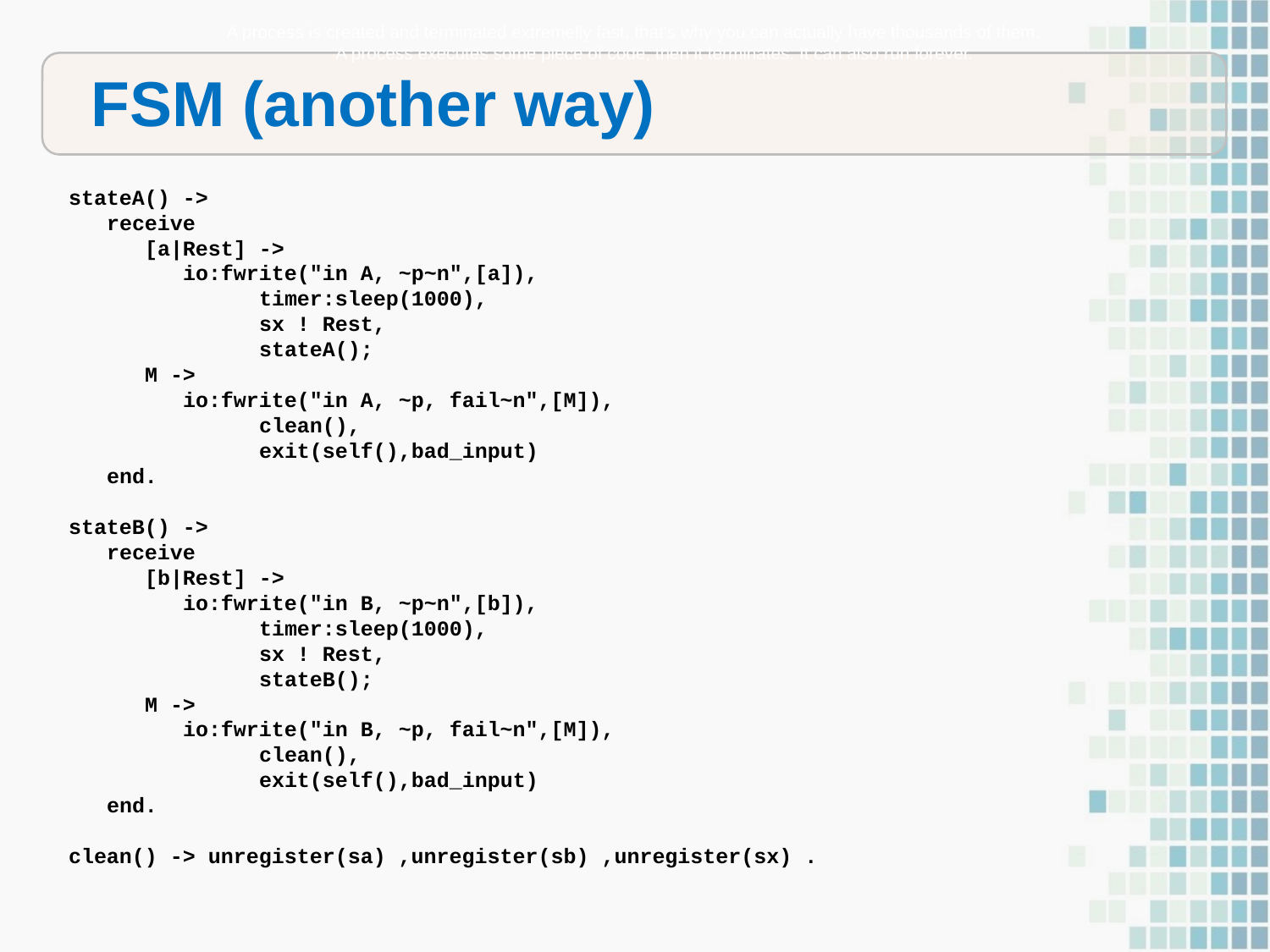

A process is created and terminated extremelly fast, that's why you can actually have thousands of them.
A process executes some piece of code, then it terminates. It can also run forever.
FSM (another way)

stateA() ->
   receive
      [a|Rest] ->
         io:fwrite("in A, ~p~n",[a]),
	     timer:sleep(1000),
	     sx ! Rest,
	     stateA();
      M ->
         io:fwrite("in A, ~p, fail~n",[M]),
	     clean(),
	     exit(self(),bad_input)
   end.

stateB() ->
   receive
      [b|Rest] ->
         io:fwrite("in B, ~p~n",[b]),
	     timer:sleep(1000),
	     sx ! Rest,
	     stateB();
      M ->
         io:fwrite("in B, ~p, fail~n",[M]),
	     clean(),
	     exit(self(),bad_input)
   end.

clean() -> unregister(sa) ,unregister(sb) ,unregister(sx) .